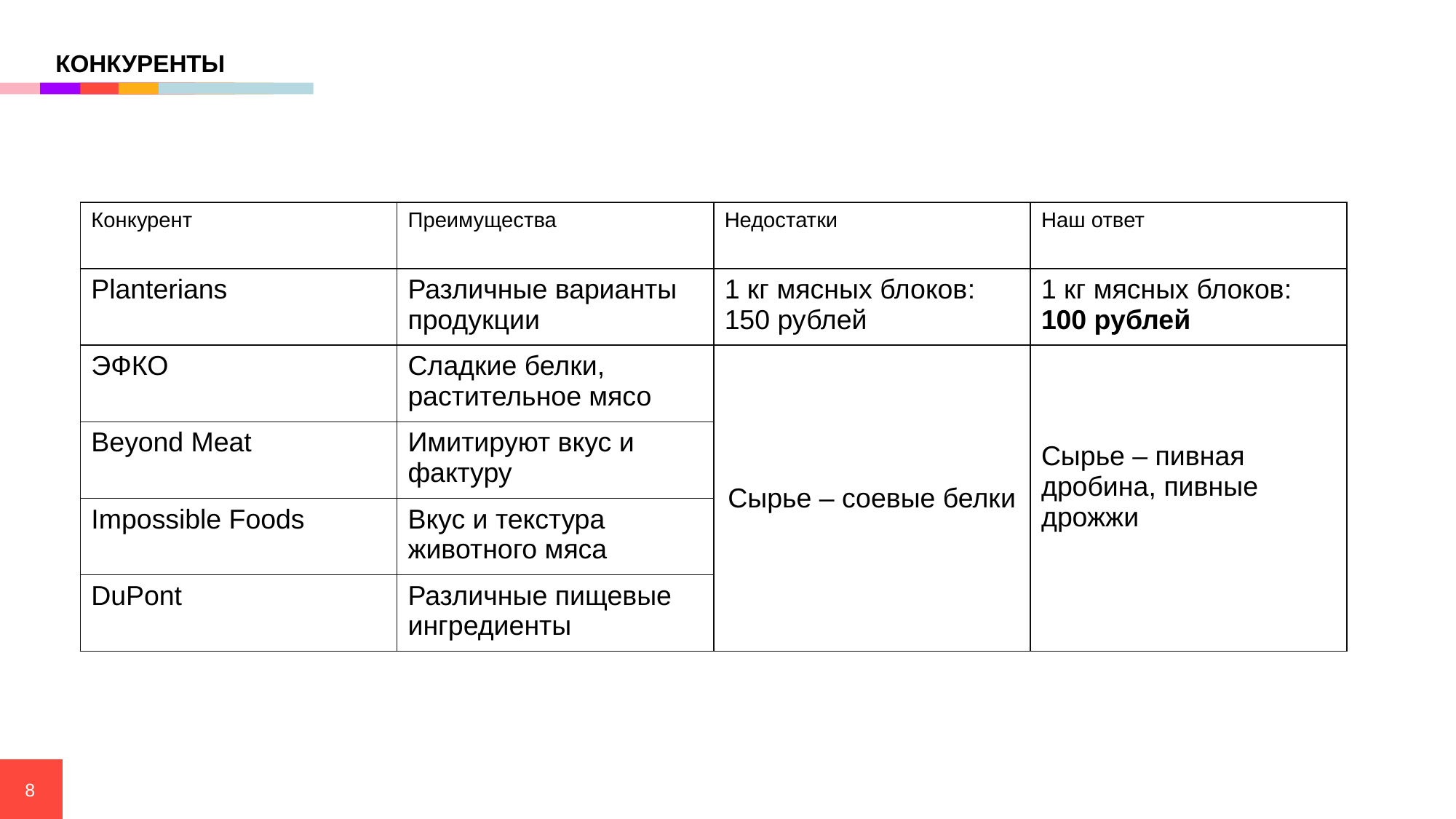

КОНКУРЕНТЫ

| Конкурент | Преимущества | Недостатки | Наш ответ |
| --- | --- | --- | --- |
| Planterians | Различные варианты продукции | 1 кг мясных блоков: 150 рублей | 1 кг мясных блоков: 100 рублей |
| ЭФКО | Сладкие белки, растительное мясо | Сырье – соевые белки | Сырье – пивная дробина, пивные дрожжи |
| Beyond Meat | Имитируют вкус и фактуру | Сырье – соевые белки | Сырье – пивная дробина, пивные дрожжи |
| Impossible Foods | Вкус и текстура животного мяса |  |  |
| DuPont | Различные пищевые ингредиенты | Сырье – соевые белки | Сырье – пивная дробина, пивные дрожжи |

8